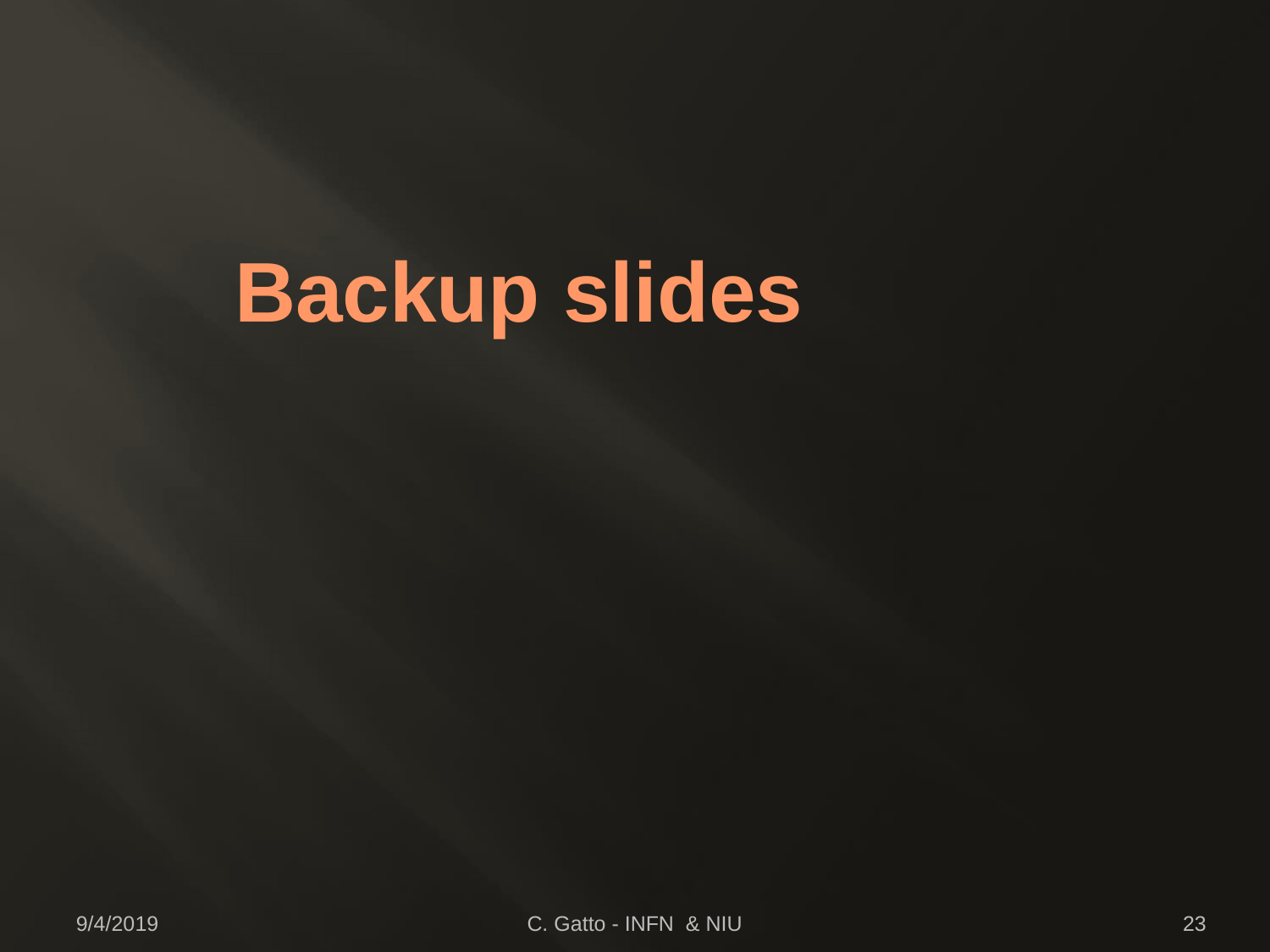

# Backup slides

9/4/2019
C. Gatto - INFN  & NIU
23